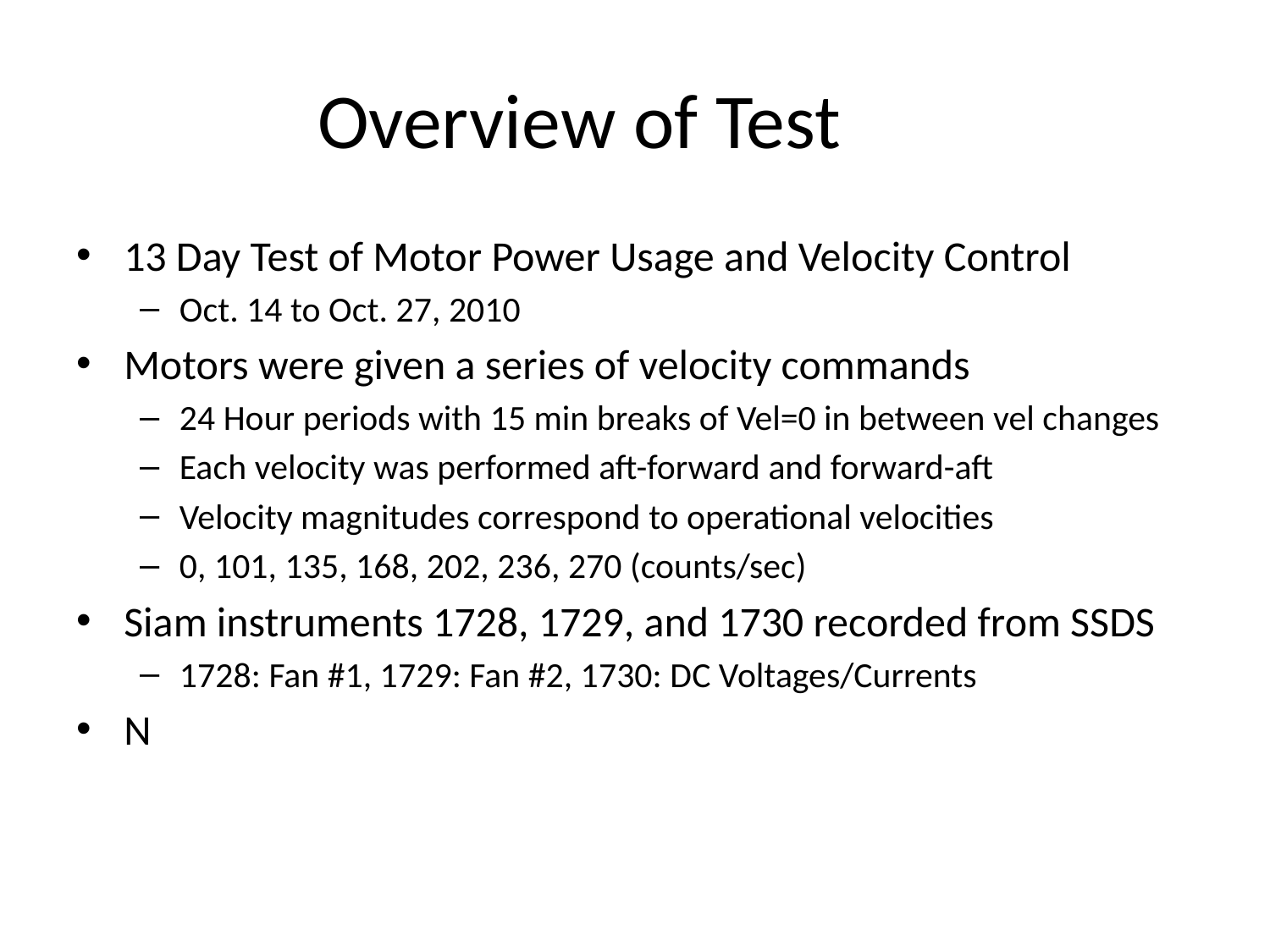

# Overview of Test
13 Day Test of Motor Power Usage and Velocity Control
Oct. 14 to Oct. 27, 2010
Motors were given a series of velocity commands
24 Hour periods with 15 min breaks of Vel=0 in between vel changes
Each velocity was performed aft-forward and forward-aft
Velocity magnitudes correspond to operational velocities
0, 101, 135, 168, 202, 236, 270 (counts/sec)
Siam instruments 1728, 1729, and 1730 recorded from SSDS
1728: Fan #1, 1729: Fan #2, 1730: DC Voltages/Currents
N